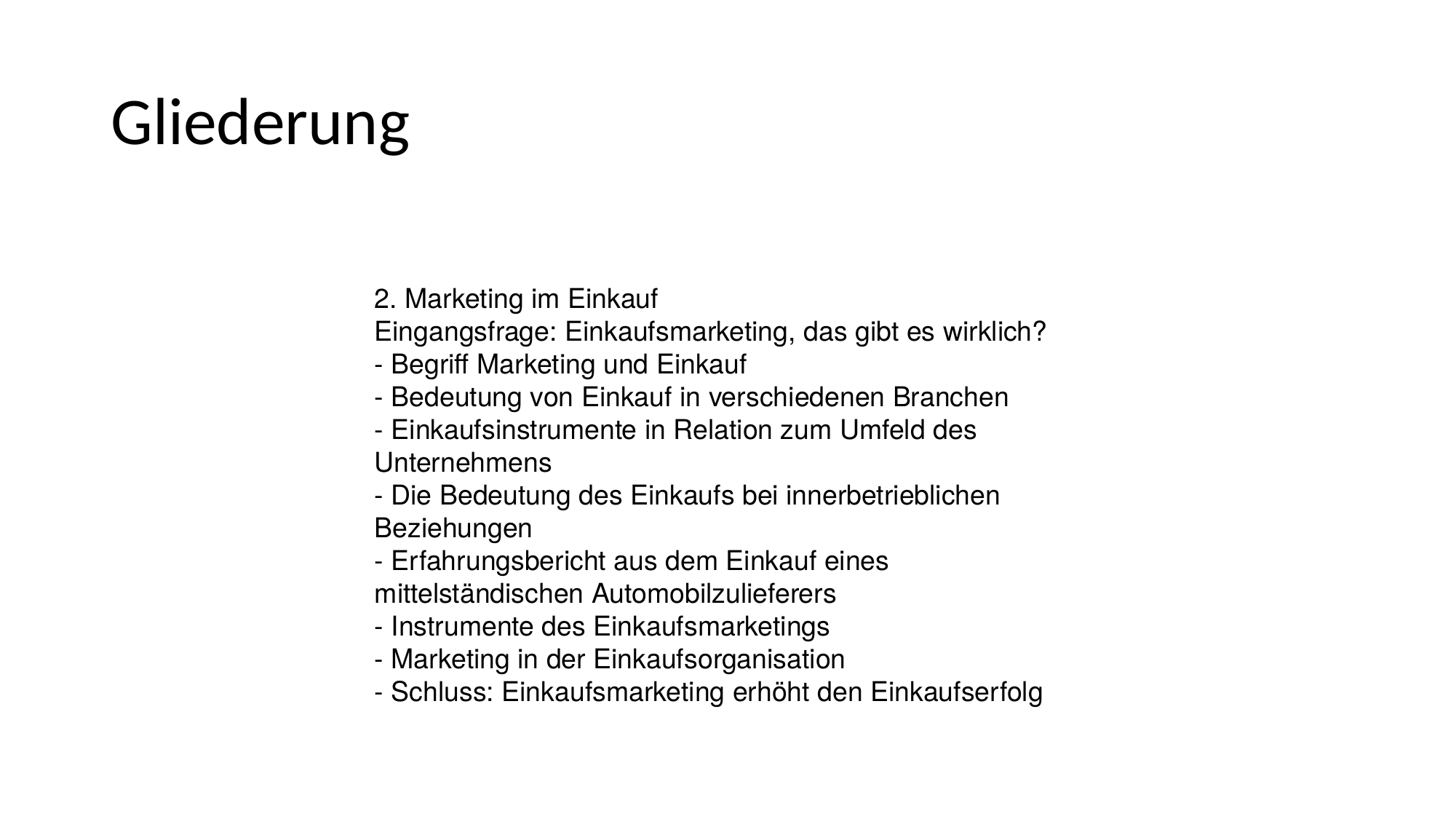

# Gliederung
2. Marketing im Einkauf
Eingangsfrage: Einkaufsmarketing, das gibt es wirklich?
- Begriff Marketing und Einkauf
- Bedeutung von Einkauf in verschiedenen Branchen
- Einkaufsinstrumente in Relation zum Umfeld des Unternehmens
- Die Bedeutung des Einkaufs bei innerbetrieblichen Beziehungen
- Erfahrungsbericht aus dem Einkauf eines mittelständischen Automobilzulieferers
- Instrumente des Einkaufsmarketings
- Marketing in der Einkaufsorganisation
- Schluss: Einkaufsmarketing erhöht den Einkaufserfolg